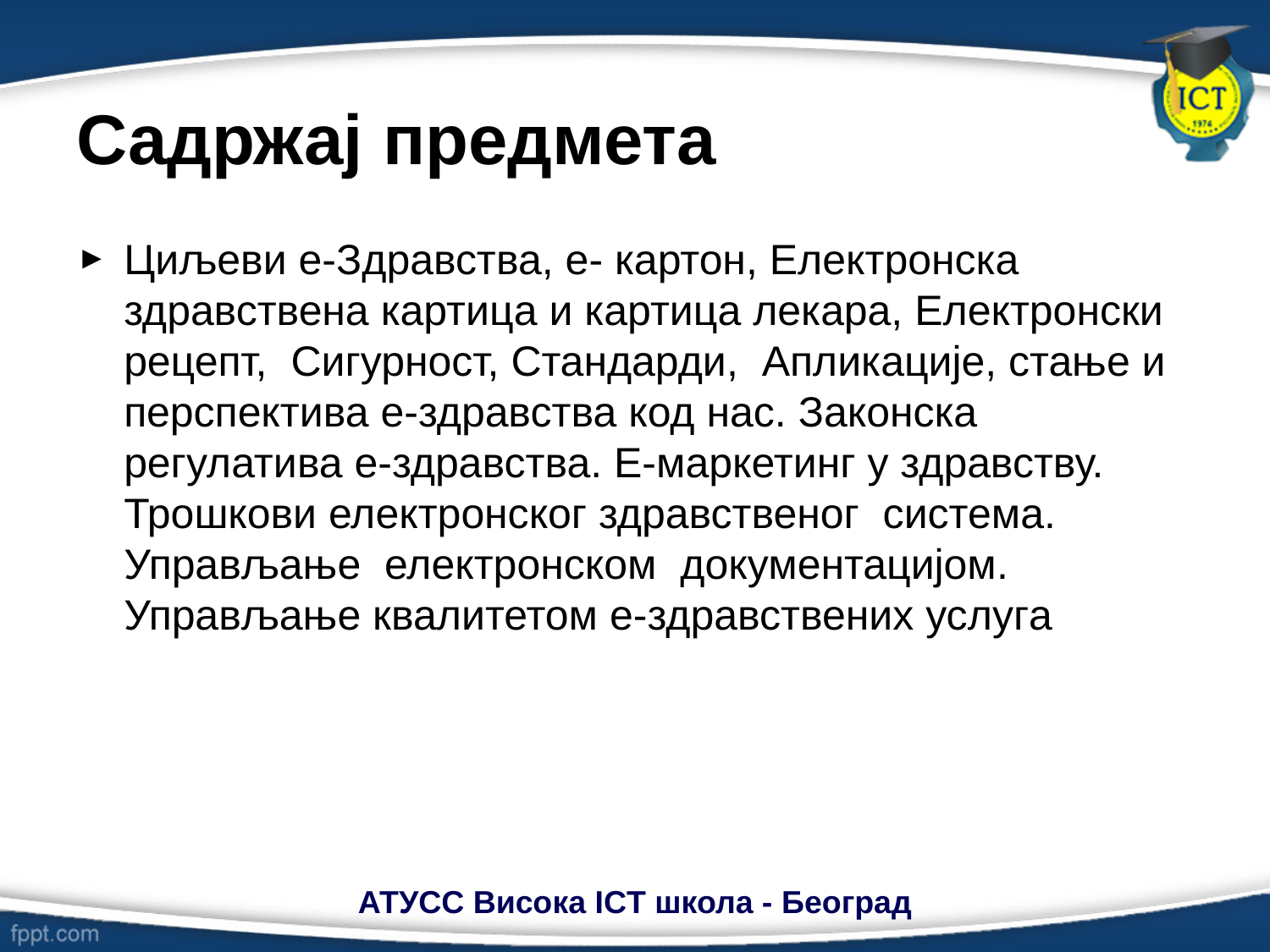

# Садржај предмета
Циљеви e-Здравства, e- картон, Електронска здравствена картица и картица лекара, Електронски рецепт,  Сигурност, Стандарди,  Апликације, cтање и перспектива е-здравства код нас. Законска регулатива е-здравства. Е-маркетинг у здравству. Трошкови електронског здравственог  система.  Управљање  електронском  документацијом. Управљање квалитетом е-здравствених услугa